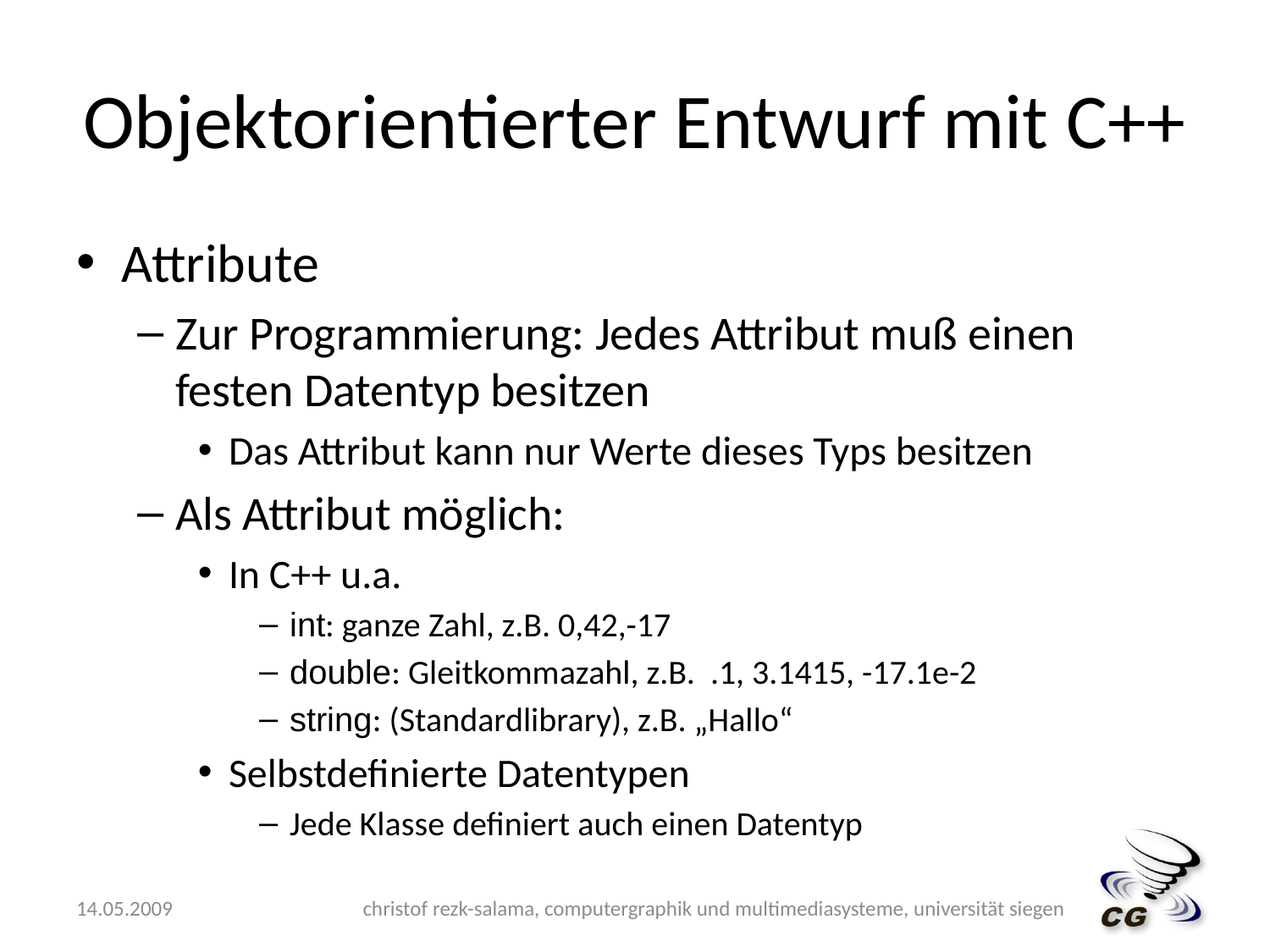

# Objektorientierter Entwurf mit C++
Attribute
Zur Programmierung: Jedes Attribut muß einen festen Datentyp besitzen
Das Attribut kann nur Werte dieses Typs besitzen
Als Attribut möglich:
In C++ u.a.
int: ganze Zahl, z.B. 0,42,-17
double: Gleitkommazahl, z.B.  .1, 3.1415, -17.1e-2
string: (Standardlibrary), z.B. „Hallo“
Selbstdefinierte Datentypen
Jede Klasse definiert auch einen Datentyp

14.05.2009
christof rezk-salama, computergraphik und multimediasysteme, universität siegen